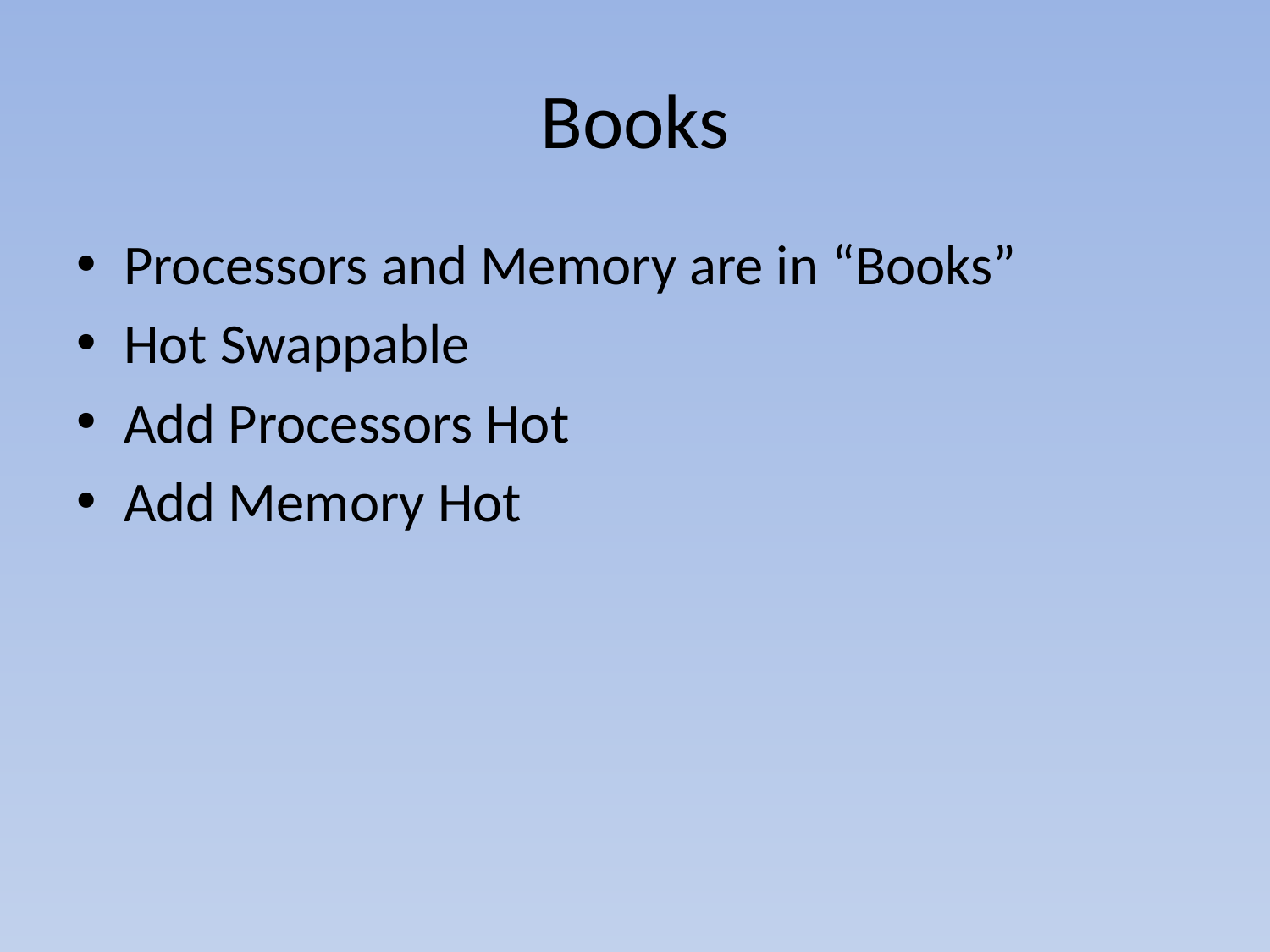

# Books
Processors and Memory are in “Books”
Hot Swappable
Add Processors Hot
Add Memory Hot